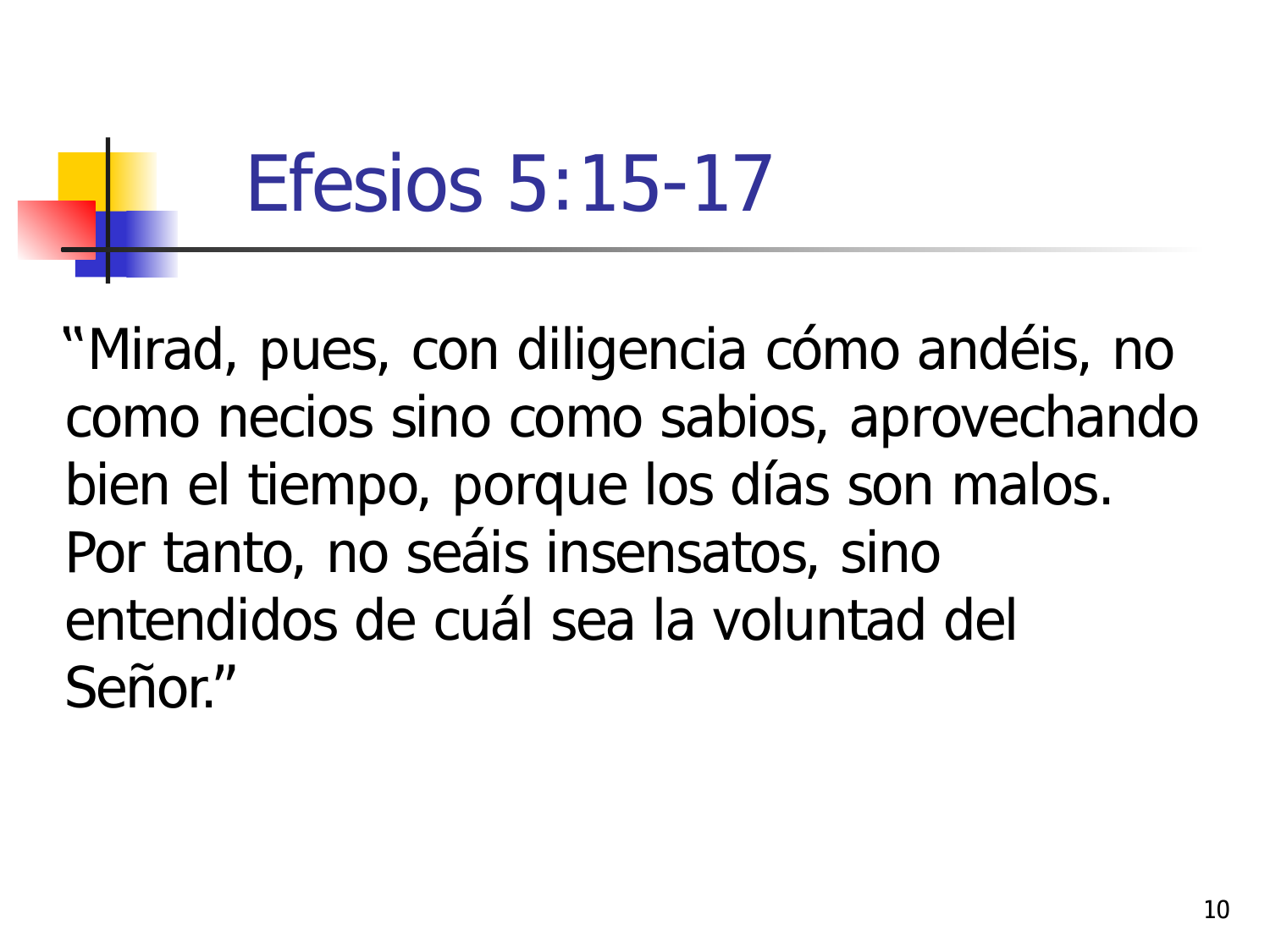

# Efesios 5:15-17
“Mirad, pues, con diligencia cómo andéis, no como necios sino como sabios, aprovechando bien el tiempo, porque los días son malos. Por tanto, no seáis insensatos, sino entendidos de cuál sea la voluntad del Señor.”
10